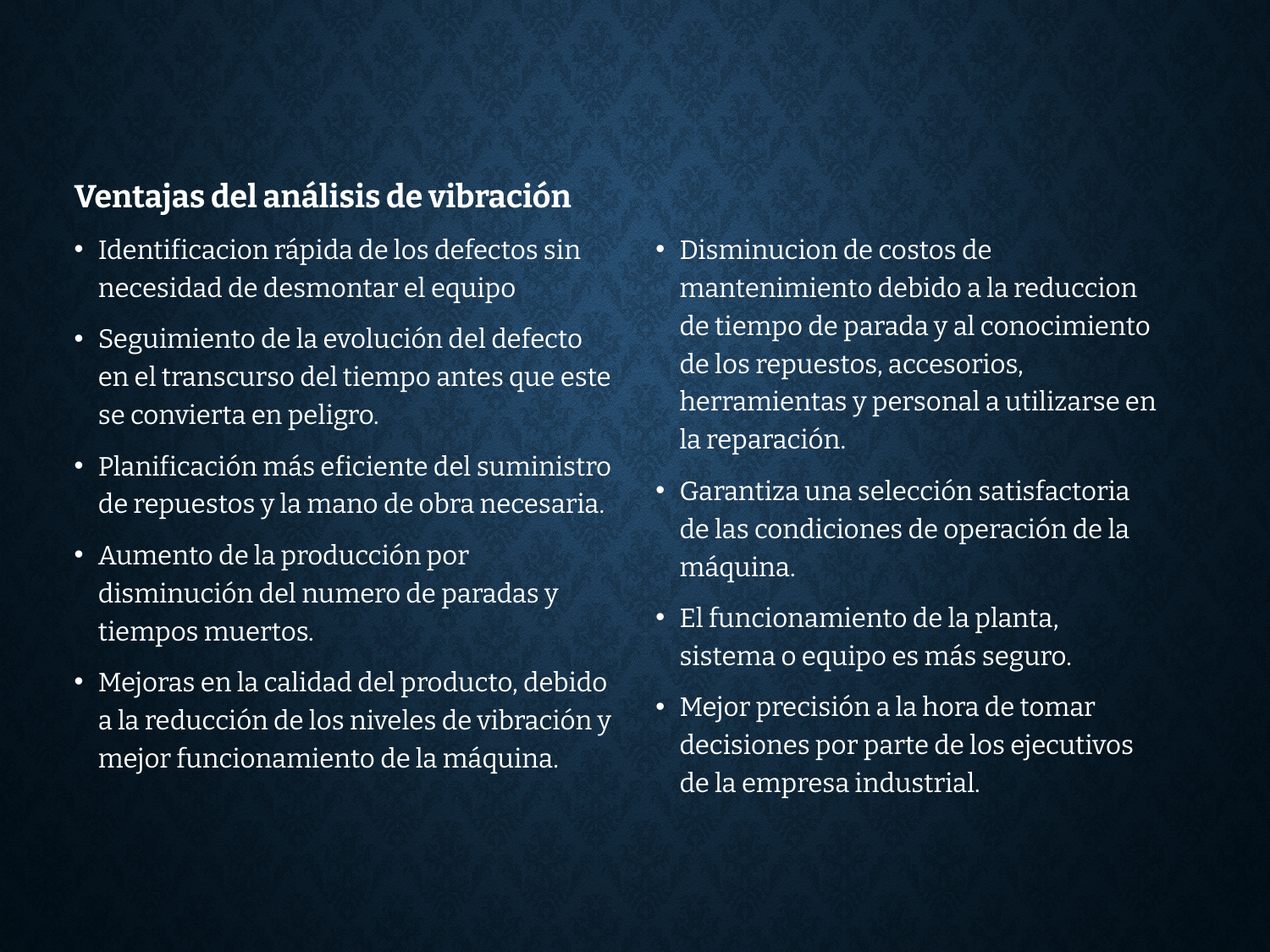

Ventajas del análisis de vibración
Identificacion rápida de los defectos sin necesidad de desmontar el equipo
Seguimiento de la evolución del defecto en el transcurso del tiempo antes que este se convierta en peligro.
Planificación más eficiente del suministro de repuestos y la mano de obra necesaria.
Aumento de la producción por disminución del numero de paradas y tiempos muertos.
Mejoras en la calidad del producto, debido a la reducción de los niveles de vibración y mejor funcionamiento de la máquina.
Disminucion de costos de mantenimiento debido a la reduccion de tiempo de parada y al conocimiento de los repuestos, accesorios, herramientas y personal a utilizarse en la reparación.
Garantiza una selección satisfactoria de las condiciones de operación de la máquina.
El funcionamiento de la planta, sistema o equipo es más seguro.
Mejor precisión a la hora de tomar decisiones por parte de los ejecutivos de la empresa industrial.